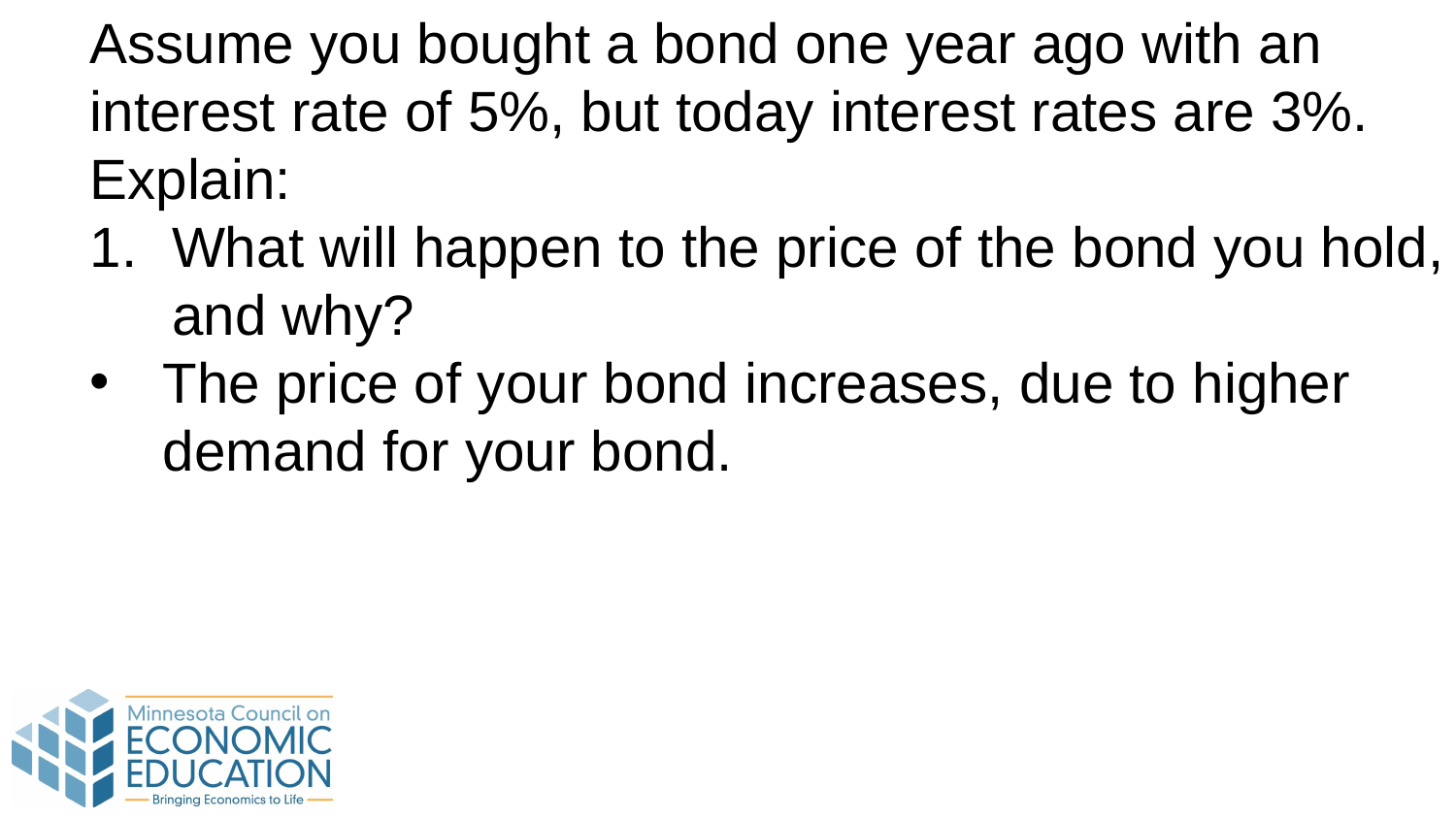

Assume you bought a bond one year ago with an interest rate of 5%, but today interest rates are 3%. Explain:
What will happen to the price of the bond you hold, and why?
The price of your bond increases, due to higher demand for your bond.